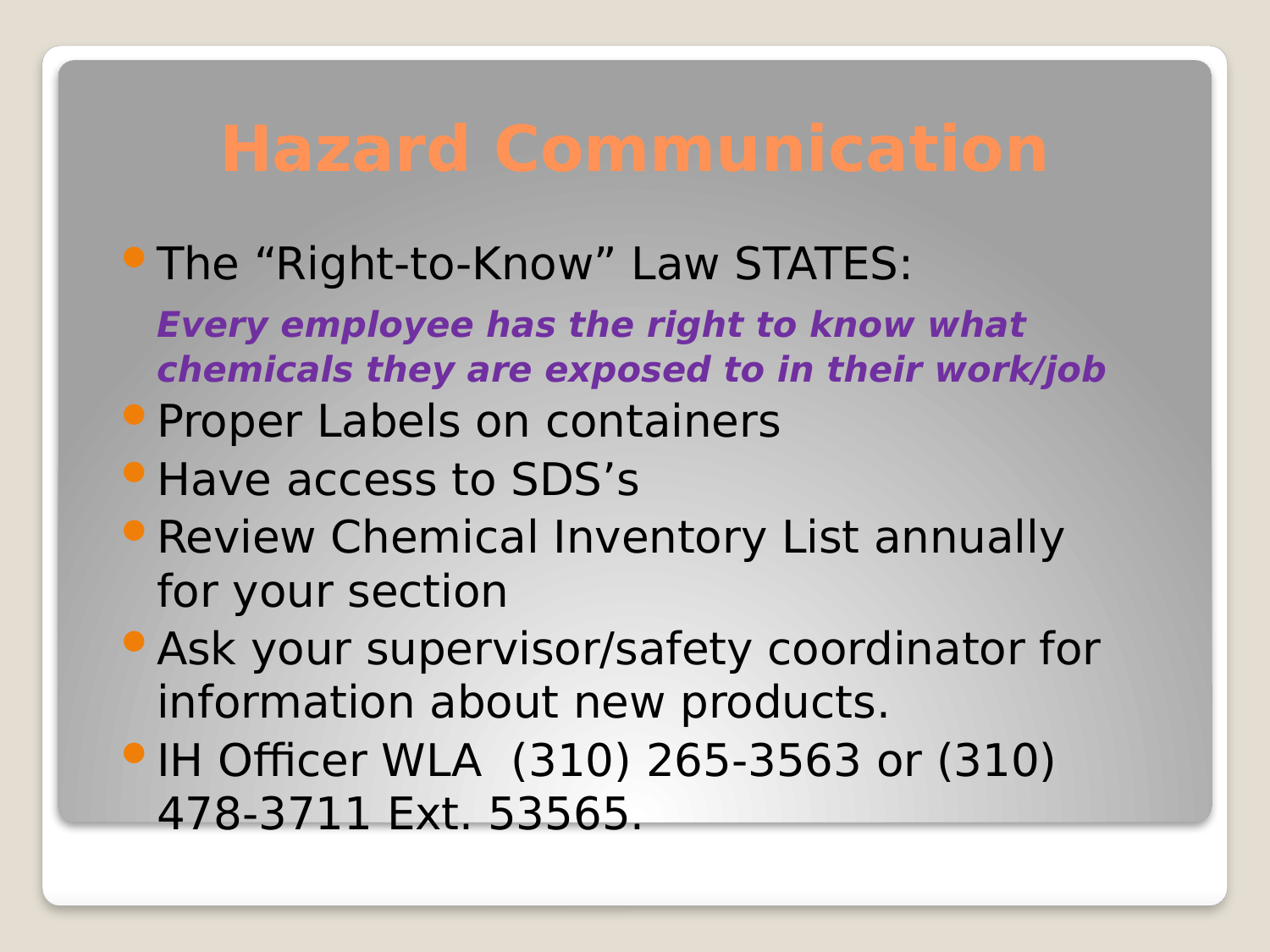

# Hazard Communication
The “Right-to-Know” Law STATES:
	Every employee has the right to know what chemicals they are exposed to in their work/job
Proper Labels on containers
Have access to SDS’s
Review Chemical Inventory List annually for your section
Ask your supervisor/safety coordinator for information about new products.
IH Officer WLA  (310) 265-3563 or (310) 478-3711 Ext. 53565.